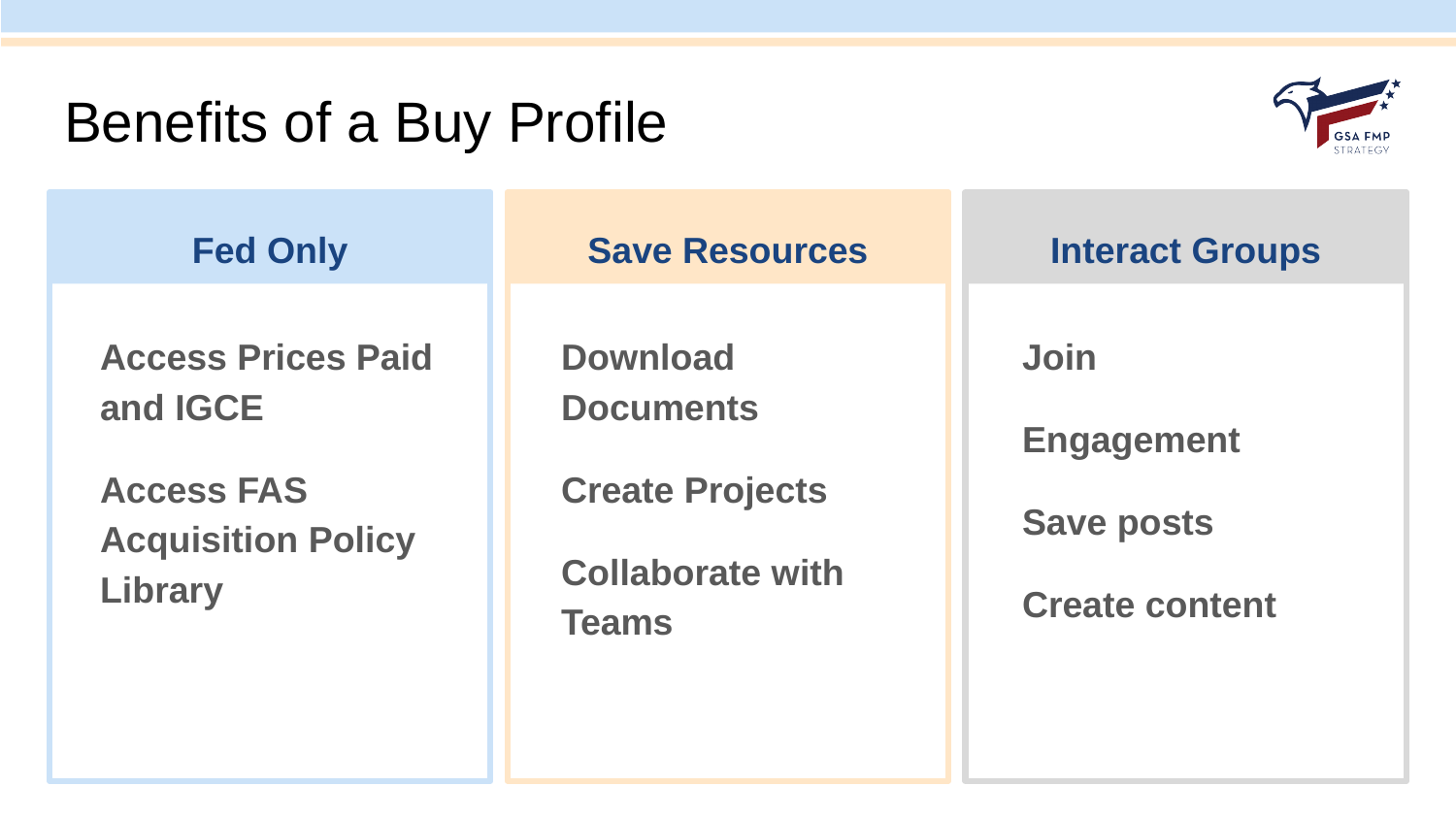

# Benefits of a Buy Profile
Fed Only
Save Resources
Interact Groups
Access Prices Paid and IGCE
Access FAS Acquisition Policy Library
Download Documents
Create Projects
Collaborate with Teams
Join
Engagement
Save posts
Create content